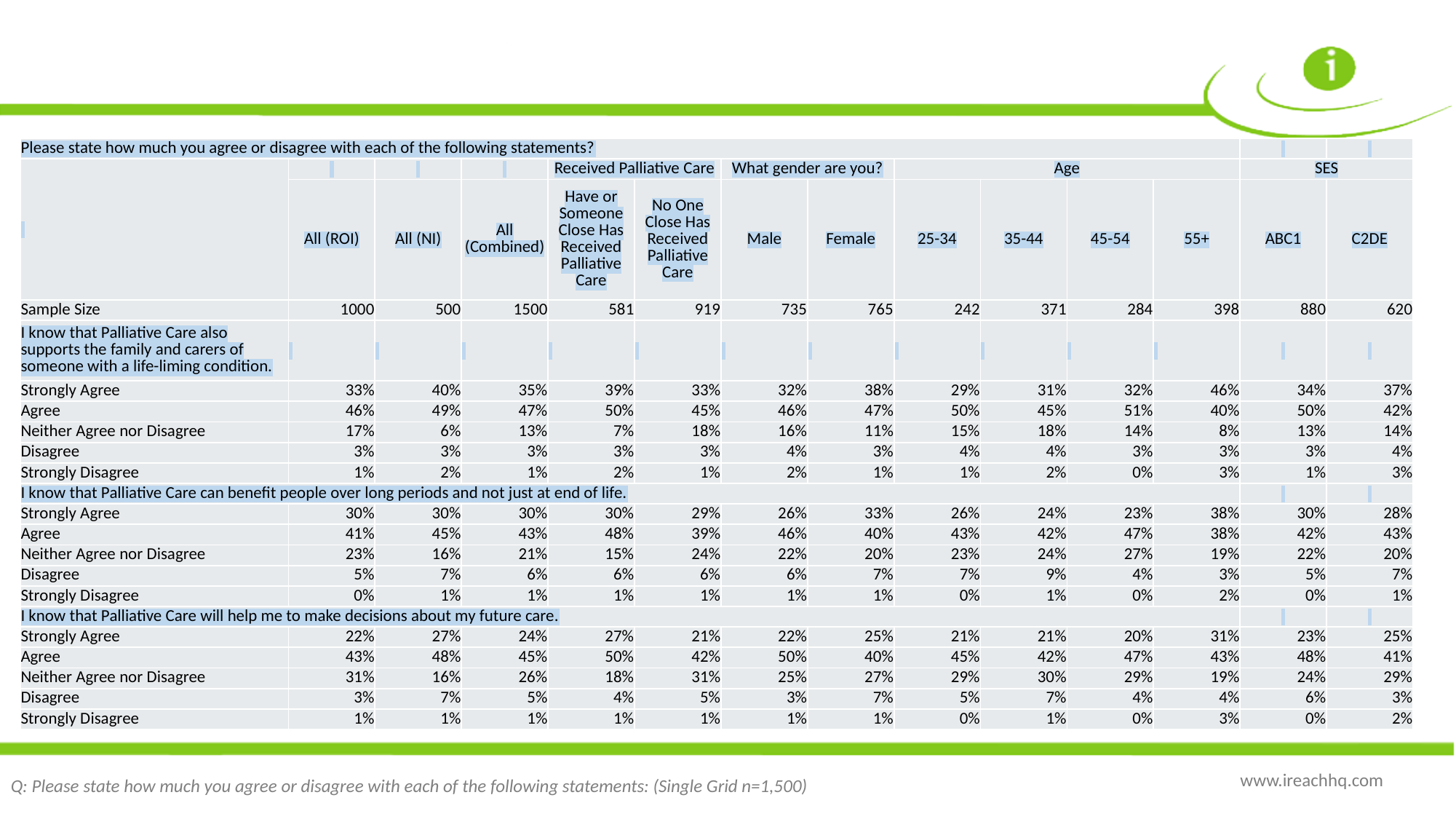

| Please state how much you agree or disagree with each of the following statements? |  |  |  |  |  |  |  |  |  |  |  |  |  |
| --- | --- | --- | --- | --- | --- | --- | --- | --- | --- | --- | --- | --- | --- |
|  |  |  |  | Received Palliative Care |  | What gender are you? |  | Age |  |  |  | SES |  |
|  | All (ROI) | All (NI) | All (Combined) | Have or Someone Close Has Received Palliative Care | No One Close Has Received Palliative Care | Male | Female | 25-34 | 35-44 | 45-54 | 55+ | ABC1 | C2DE |
| Sample Size | 1000 | 500 | 1500 | 581 | 919 | 735 | 765 | 242 | 371 | 284 | 398 | 880 | 620 |
| I know that Palliative Care also supports the family and carers of someone with a life-liming condition. |  |  |  |  |  |  |  |  |  |  |  |  |  |
| Strongly Agree | 33% | 40% | 35% | 39% | 33% | 32% | 38% | 29% | 31% | 32% | 46% | 34% | 37% |
| Agree | 46% | 49% | 47% | 50% | 45% | 46% | 47% | 50% | 45% | 51% | 40% | 50% | 42% |
| Neither Agree nor Disagree | 17% | 6% | 13% | 7% | 18% | 16% | 11% | 15% | 18% | 14% | 8% | 13% | 14% |
| Disagree | 3% | 3% | 3% | 3% | 3% | 4% | 3% | 4% | 4% | 3% | 3% | 3% | 4% |
| Strongly Disagree | 1% | 2% | 1% | 2% | 1% | 2% | 1% | 1% | 2% | 0% | 3% | 1% | 3% |
| I know that Palliative Care can benefit people over long periods and not just at end of life. |  |  |  |  |  |  |  |  |  |  |  |  |  |
| Strongly Agree | 30% | 30% | 30% | 30% | 29% | 26% | 33% | 26% | 24% | 23% | 38% | 30% | 28% |
| Agree | 41% | 45% | 43% | 48% | 39% | 46% | 40% | 43% | 42% | 47% | 38% | 42% | 43% |
| Neither Agree nor Disagree | 23% | 16% | 21% | 15% | 24% | 22% | 20% | 23% | 24% | 27% | 19% | 22% | 20% |
| Disagree | 5% | 7% | 6% | 6% | 6% | 6% | 7% | 7% | 9% | 4% | 3% | 5% | 7% |
| Strongly Disagree | 0% | 1% | 1% | 1% | 1% | 1% | 1% | 0% | 1% | 0% | 2% | 0% | 1% |
| I know that Palliative Care will help me to make decisions about my future care. |  |  |  |  |  |  |  |  |  |  |  |  |  |
| Strongly Agree | 22% | 27% | 24% | 27% | 21% | 22% | 25% | 21% | 21% | 20% | 31% | 23% | 25% |
| Agree | 43% | 48% | 45% | 50% | 42% | 50% | 40% | 45% | 42% | 47% | 43% | 48% | 41% |
| Neither Agree nor Disagree | 31% | 16% | 26% | 18% | 31% | 25% | 27% | 29% | 30% | 29% | 19% | 24% | 29% |
| Disagree | 3% | 7% | 5% | 4% | 5% | 3% | 7% | 5% | 7% | 4% | 4% | 6% | 3% |
| Strongly Disagree | 1% | 1% | 1% | 1% | 1% | 1% | 1% | 0% | 1% | 0% | 3% | 0% | 2% |
Q: Please state how much you agree or disagree with each of the following statements: (Single Grid n=1,500)